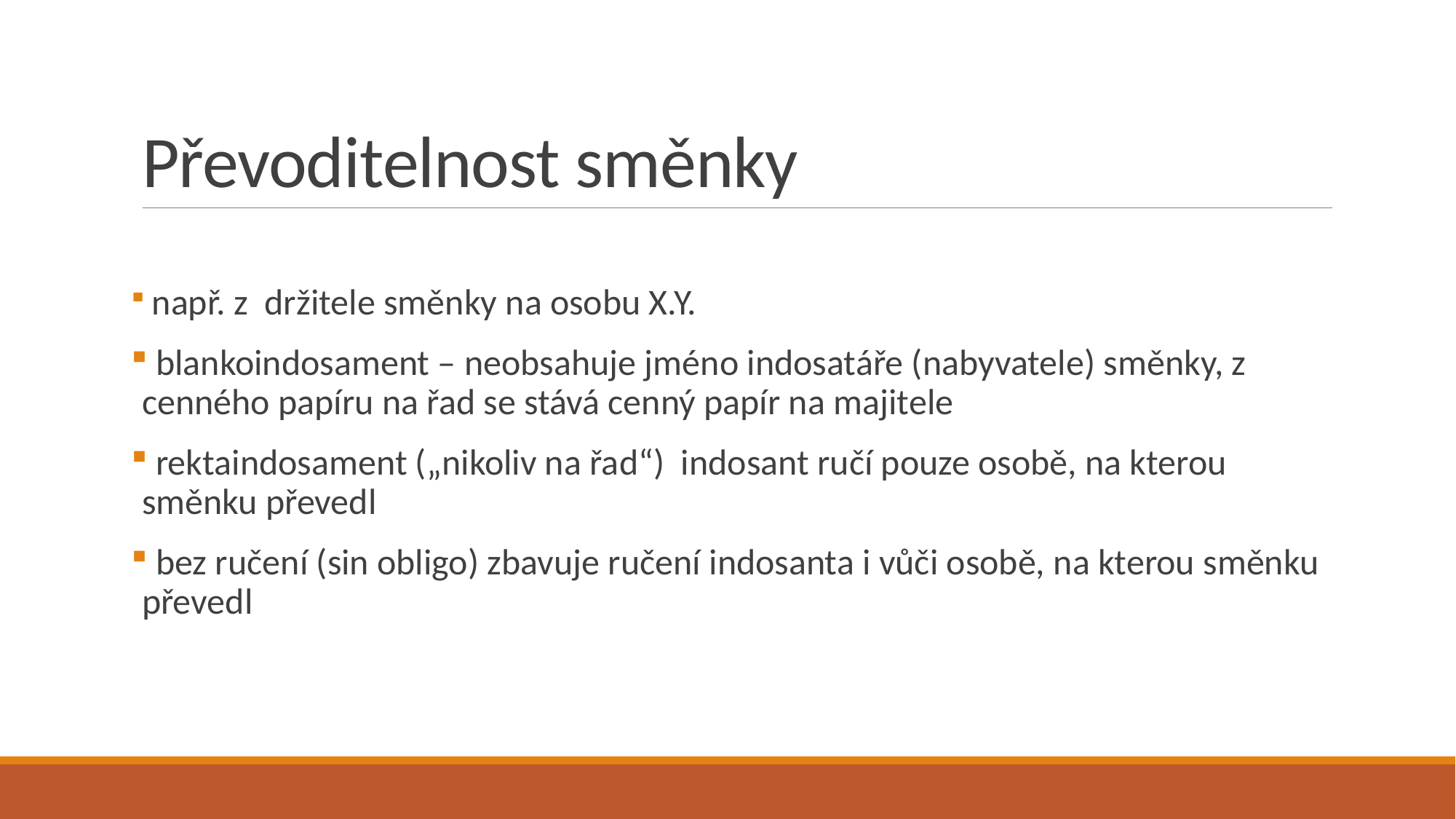

# Převoditelnost směnky

 např. z  držitele směnky na osobu X.Y.
 blankoindosament – neobsahuje jméno indosatáře (nabyvatele) směnky, z cenného papíru na řad se stává cenný papír na majitele
 rektaindosament („nikoliv na řad“)  indosant ručí pouze osobě, na kterou směnku převedl
 bez ručení (sin obligo) zbavuje ručení indosanta i vůči osobě, na kterou směnku převedl